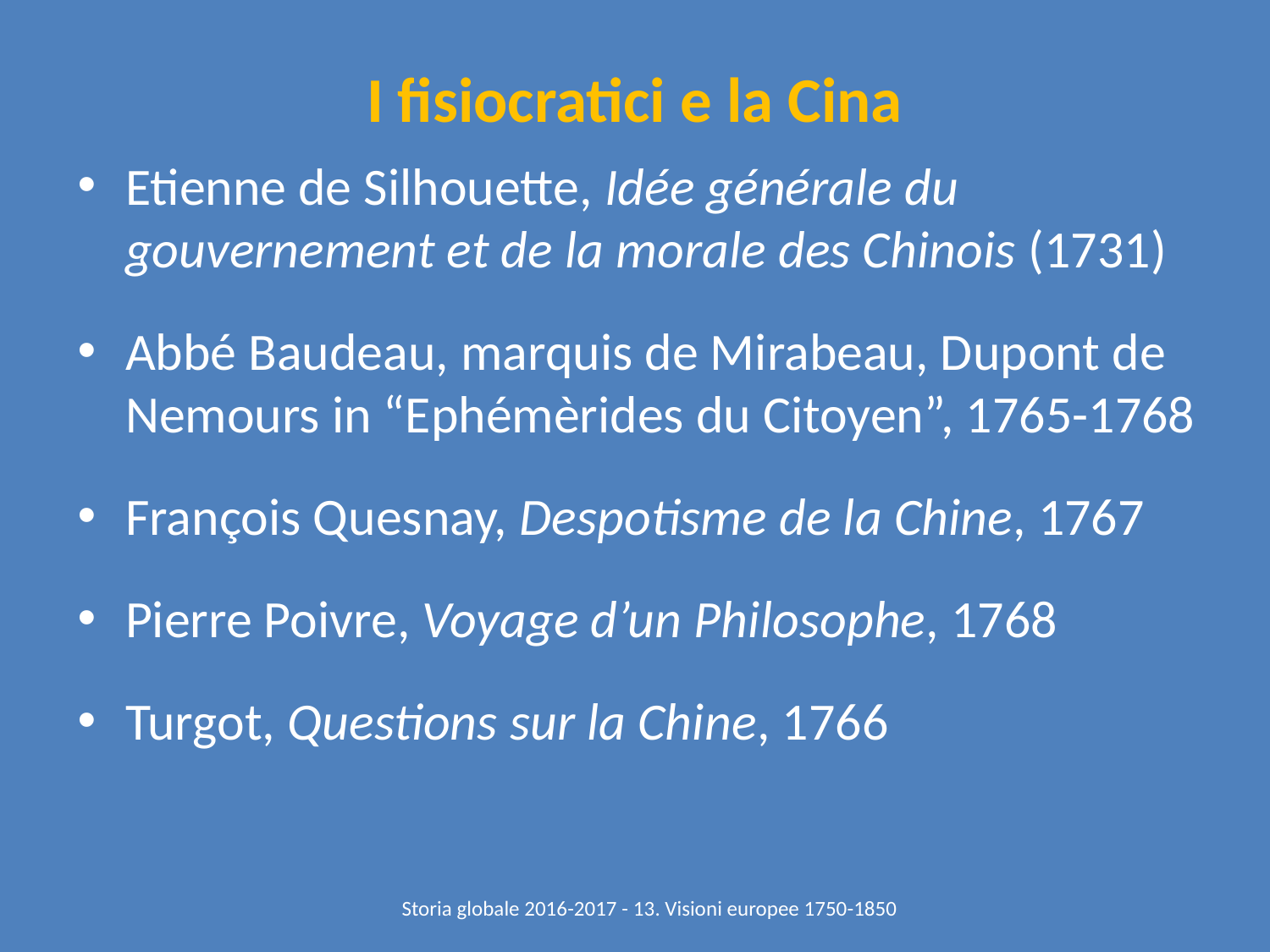

# I fisiocratici e la Cina
Etienne de Silhouette, Idée générale du gouvernement et de la morale des Chinois (1731)
Abbé Baudeau, marquis de Mirabeau, Dupont de Nemours in “Ephémèrides du Citoyen”, 1765-1768
François Quesnay, Despotisme de la Chine, 1767
Pierre Poivre, Voyage d’un Philosophe, 1768
Turgot, Questions sur la Chine, 1766
Storia globale 2016-2017 - 13. Visioni europee 1750-1850